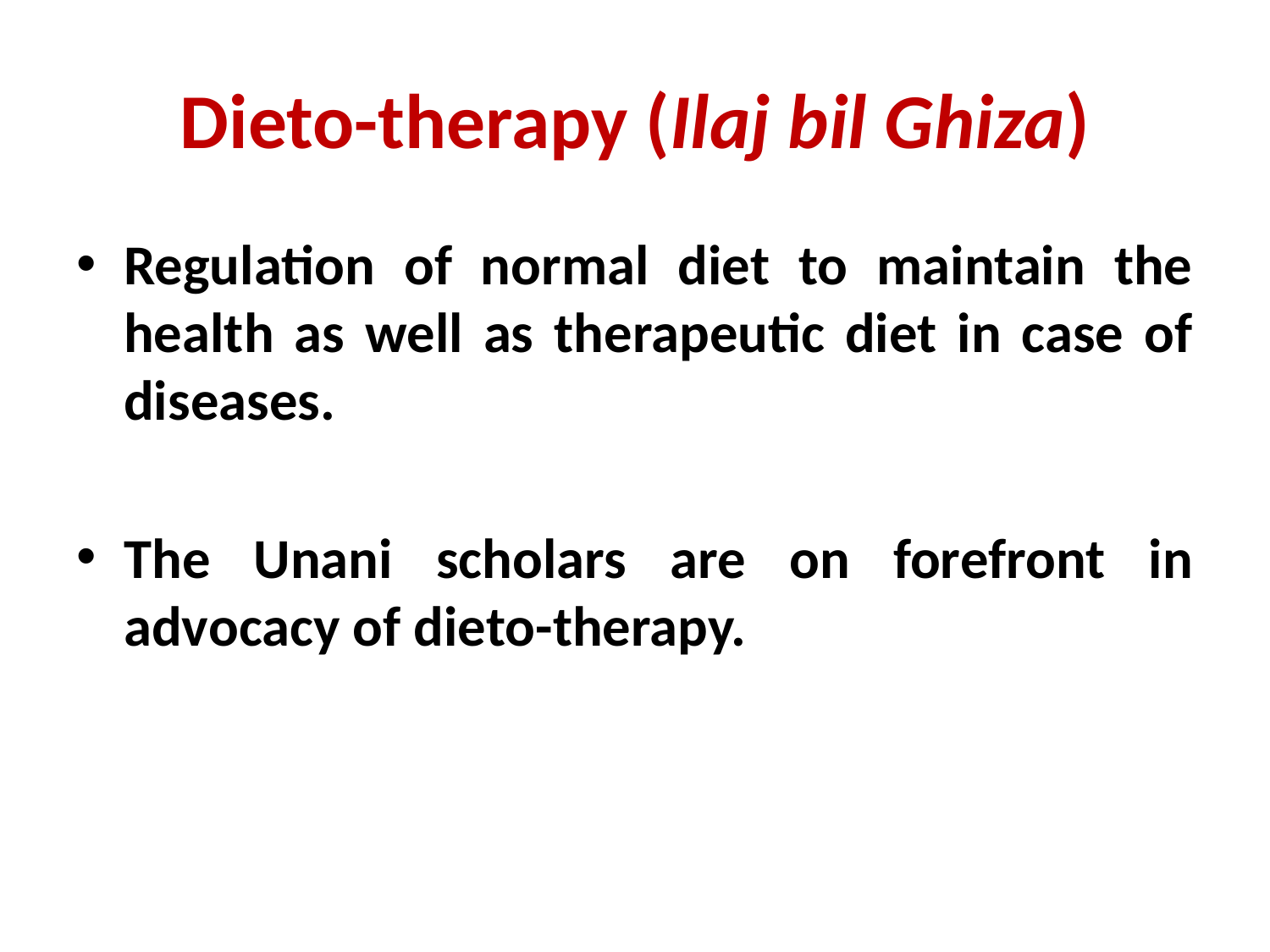

# Dieto-therapy (Ilaj bil Ghiza)
Regulation of normal diet to maintain the health as well as therapeutic diet in case of diseases.

The Unani scholars are on forefront in advocacy of dieto-therapy.